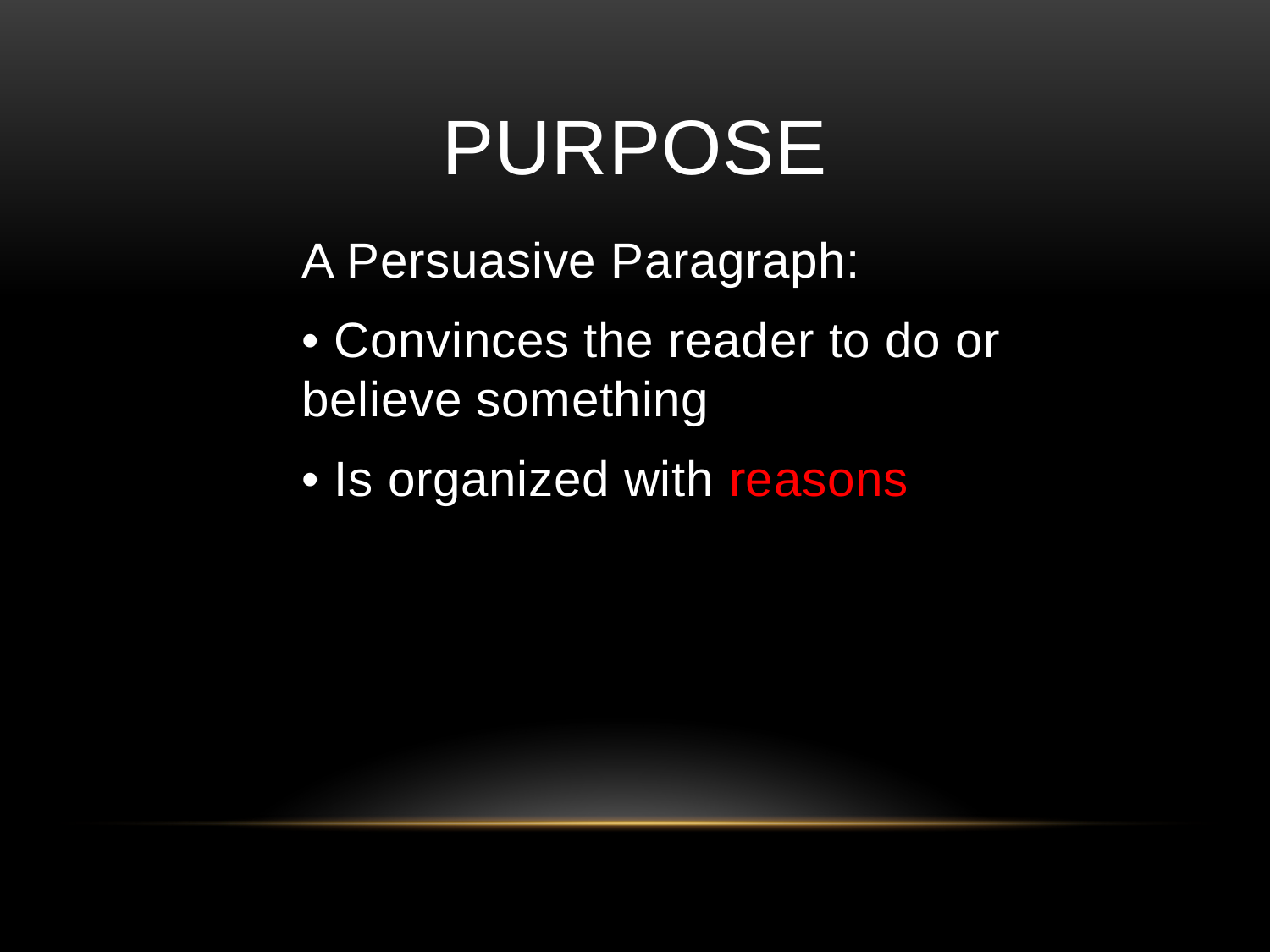

# Purpose
A Persuasive Paragraph:
• Convinces the reader to do or believe something
• Is organized with reasons